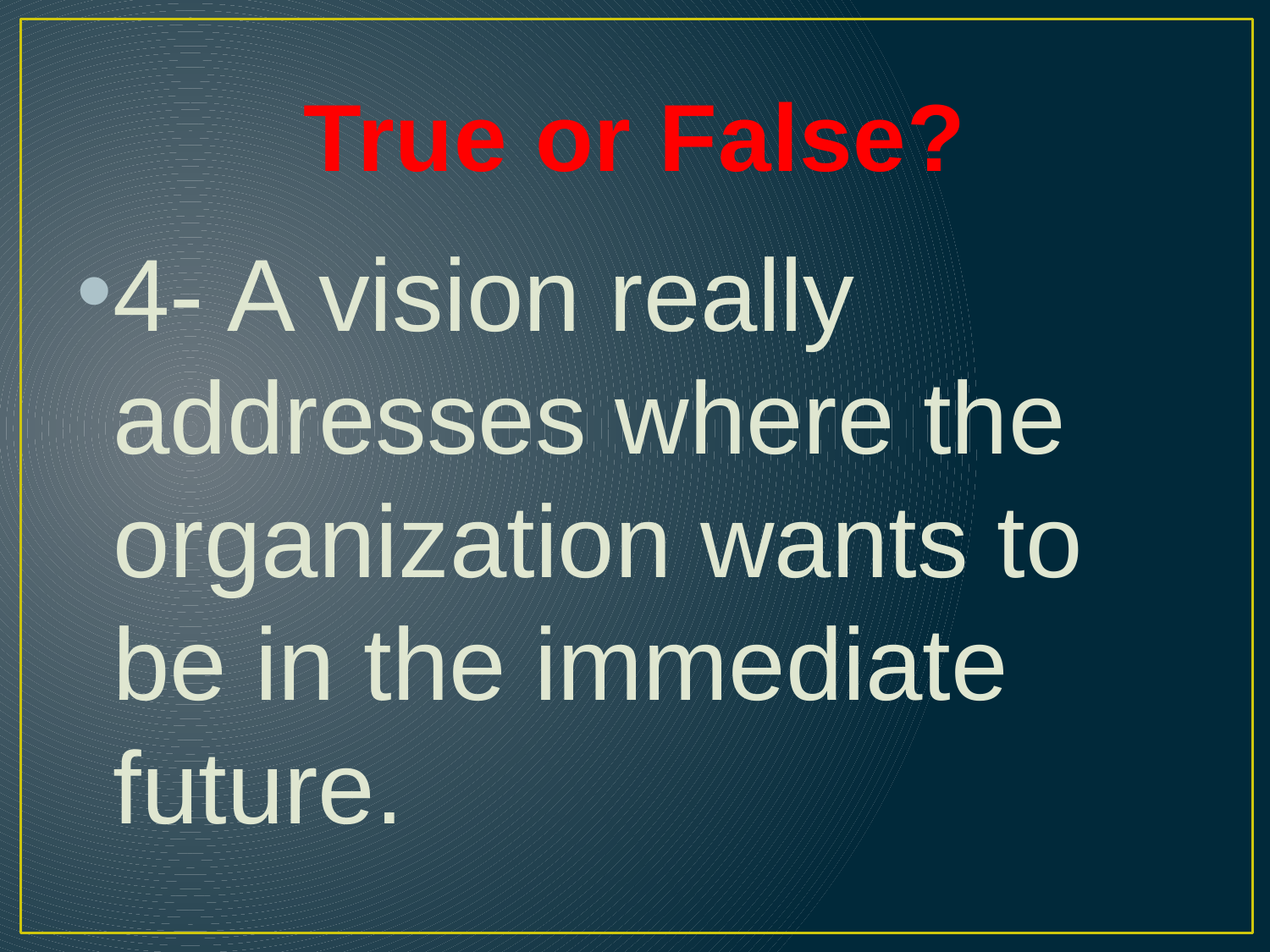

# True or False?
4- A vision really addresses where the organization wants to be in the immediate future.